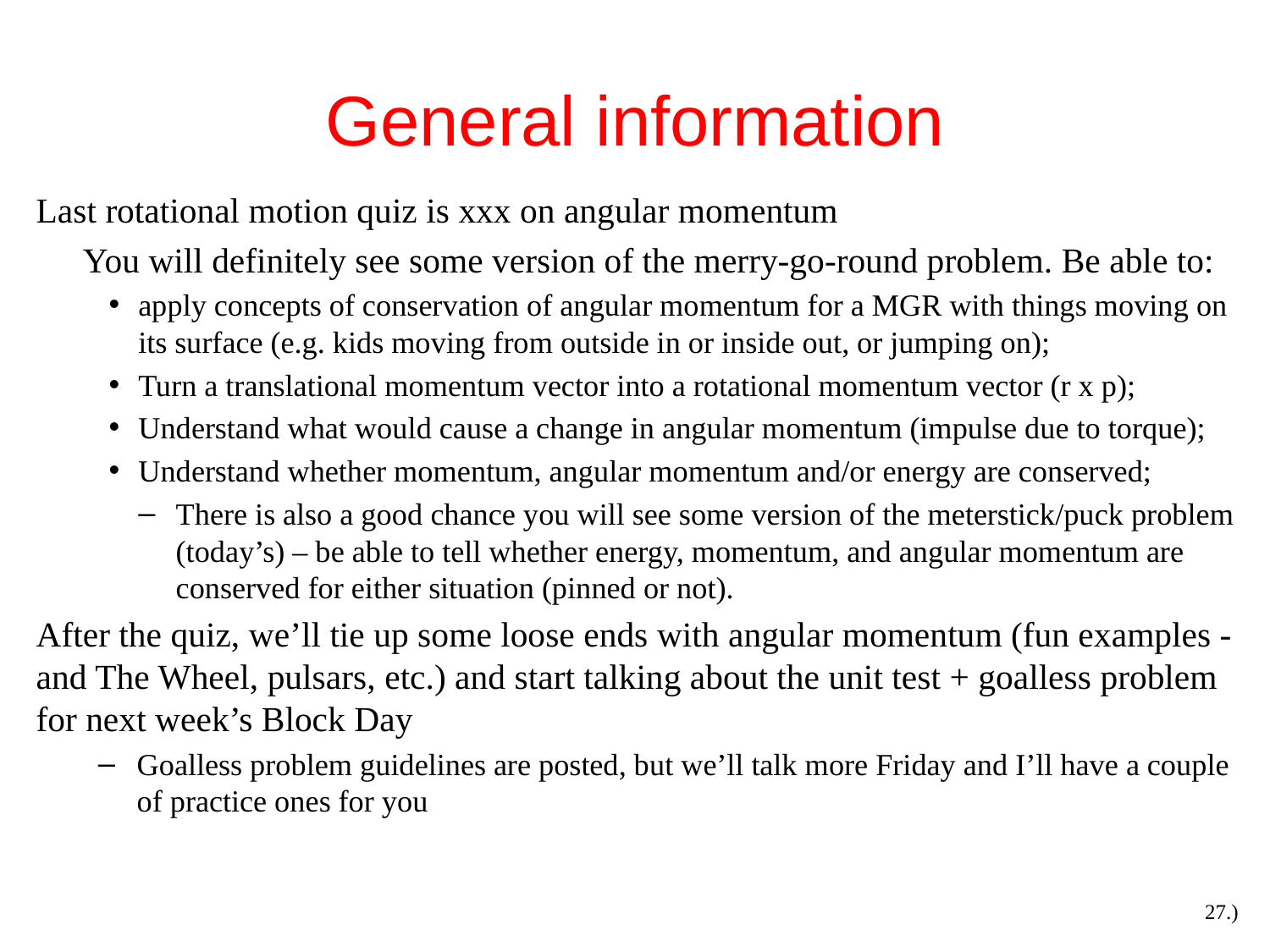

# General information
Last rotational motion quiz is xxx on angular momentum
You will definitely see some version of the merry-go-round problem. Be able to:
apply concepts of conservation of angular momentum for a MGR with things moving on its surface (e.g. kids moving from outside in or inside out, or jumping on);
Turn a translational momentum vector into a rotational momentum vector (r x p);
Understand what would cause a change in angular momentum (impulse due to torque);
Understand whether momentum, angular momentum and/or energy are conserved;
There is also a good chance you will see some version of the meterstick/puck problem (today’s) – be able to tell whether energy, momentum, and angular momentum are conserved for either situation (pinned or not).
After the quiz, we’ll tie up some loose ends with angular momentum (fun examples - and The Wheel, pulsars, etc.) and start talking about the unit test + goalless problem for next week’s Block Day
Goalless problem guidelines are posted, but we’ll talk more Friday and I’ll have a couple of practice ones for you
27.)